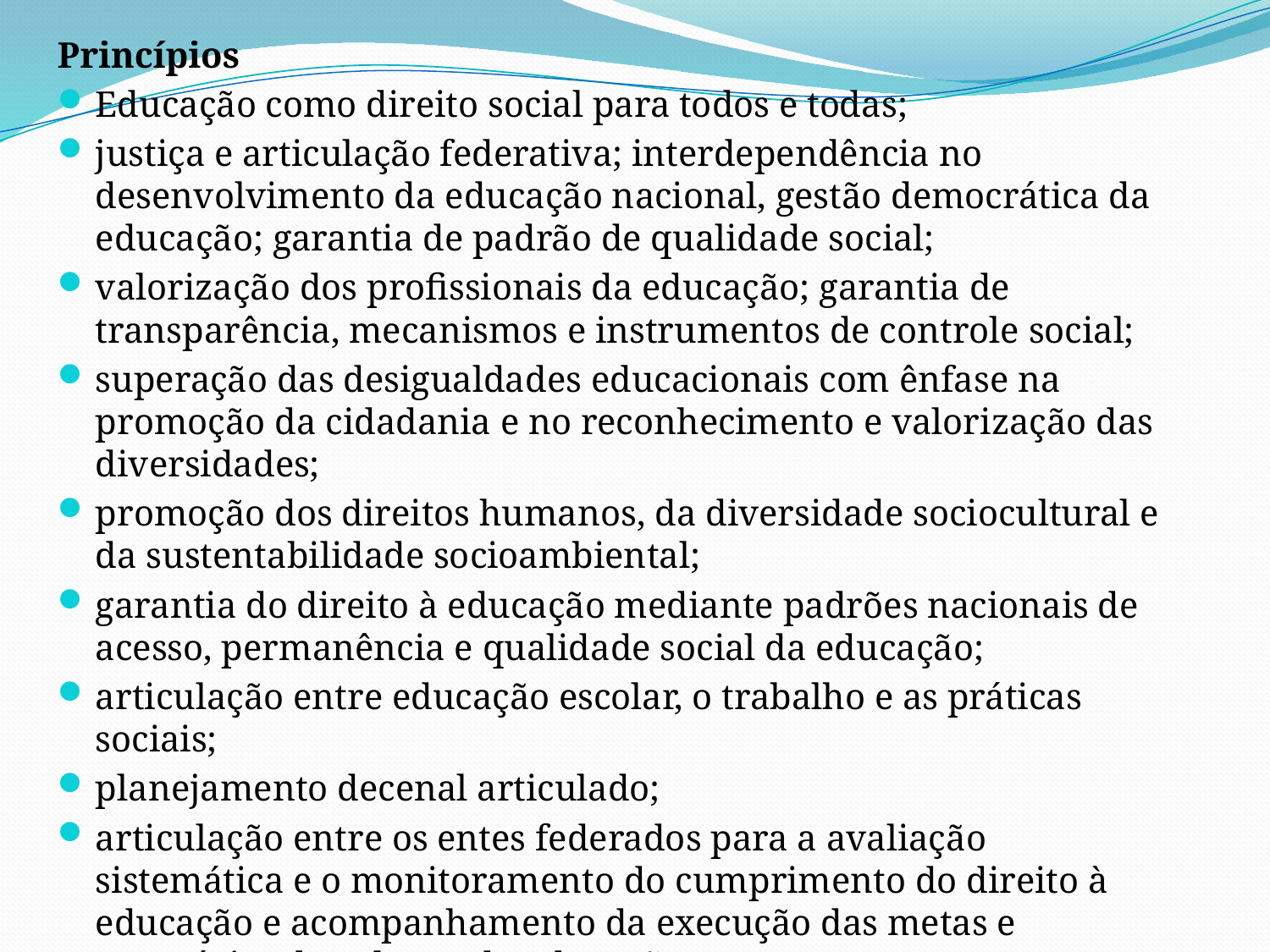

Princípios
Educação como direito social para todos e todas;
justiça e articulação federativa; interdependência no desenvolvimento da educação nacional, gestão democrática da educação; garantia de padrão de qualidade social;
valorização dos profissionais da educação; garantia de transparência, mecanismos e instrumentos de controle social;
superação das desigualdades educacionais com ênfase na promoção da cidadania e no reconhecimento e valorização das diversidades;
promoção dos direitos humanos, da diversidade sociocultural e da sustentabilidade socioambiental;
garantia do direito à educação mediante padrões nacionais de acesso, permanência e qualidade social da educação;
articulação entre educação escolar, o trabalho e as práticas sociais;
planejamento decenal articulado;
articulação entre os entes federados para a avaliação sistemática e o monitoramento do cumprimento do direito à educação e acompanhamento da execução das metas e estratégias dos Planos de Educação.